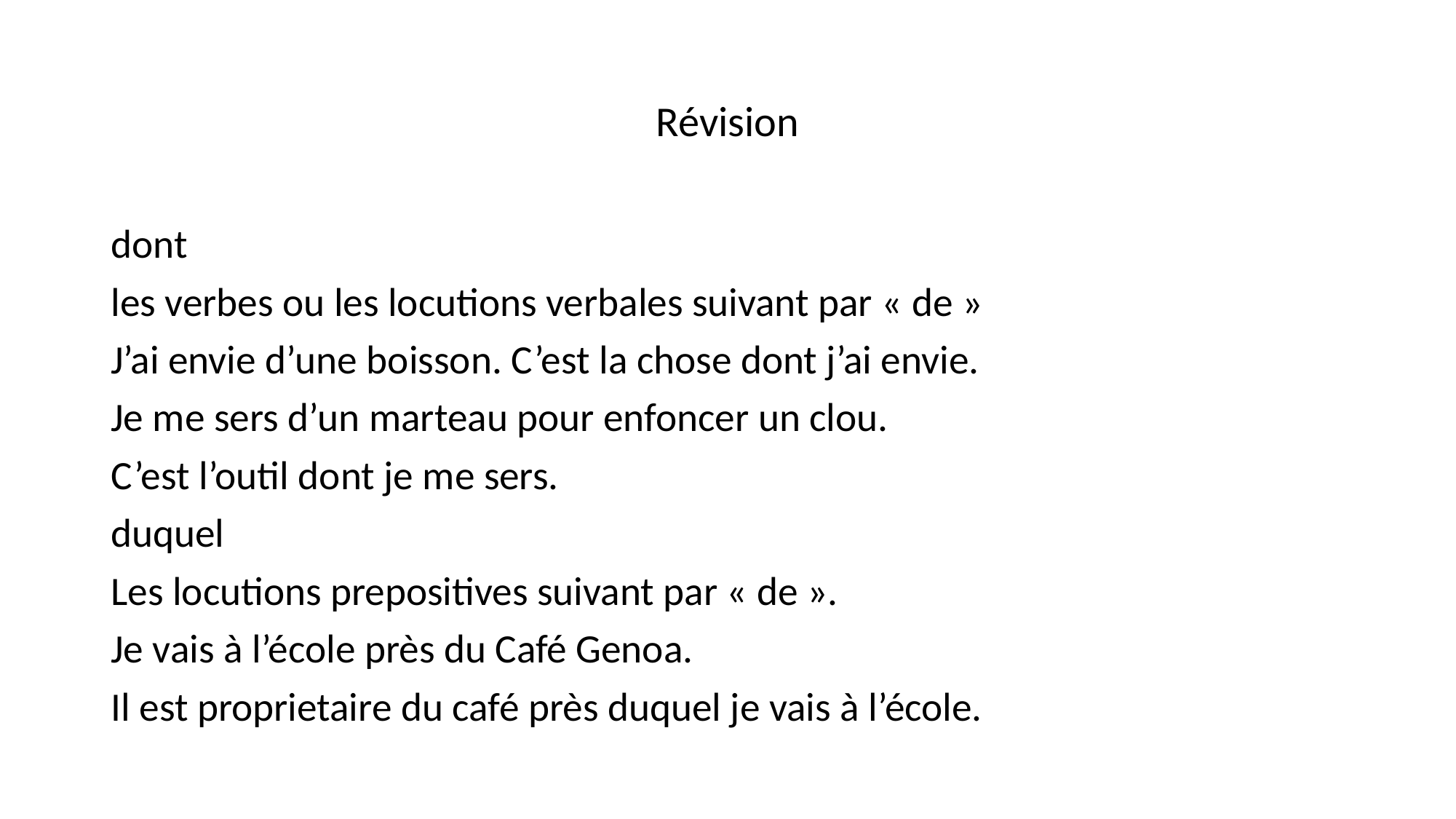

# Révision
dont
les verbes ou les locutions verbales suivant par « de »
J’ai envie d’une boisson. C’est la chose dont j’ai envie.
Je me sers d’un marteau pour enfoncer un clou.
C’est l’outil dont je me sers.
duquel
Les locutions prepositives suivant par « de ».
Je vais à l’école près du Café Genoa.
Il est proprietaire du café près duquel je vais à l’école.